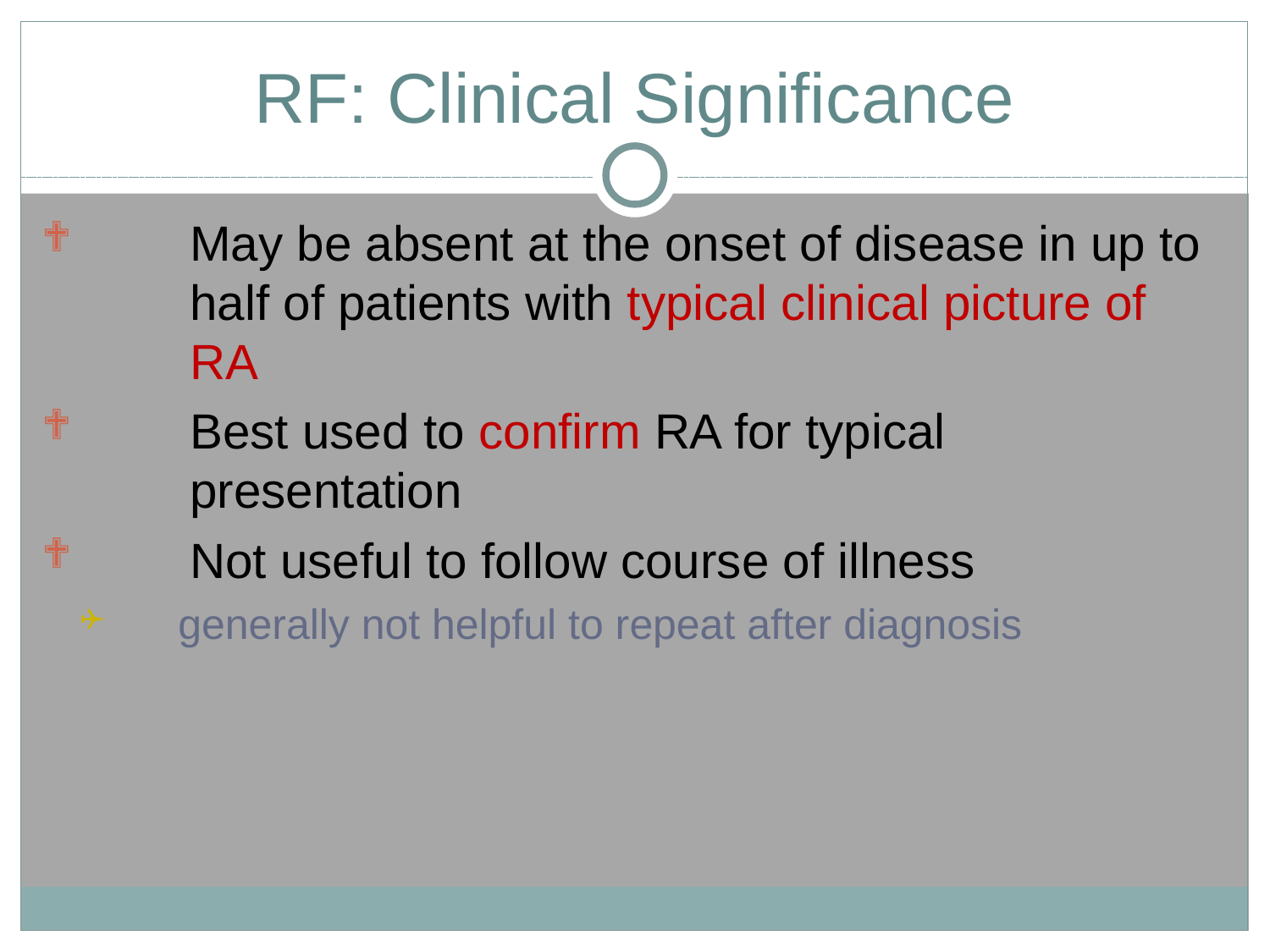

# RF: Clinical Significance
May be absent at the onset of disease in up to half of patients with typical clinical picture of RA
Best used to confirm RA for typical presentation
Not useful to follow course of illness
generally not helpful to repeat after diagnosis